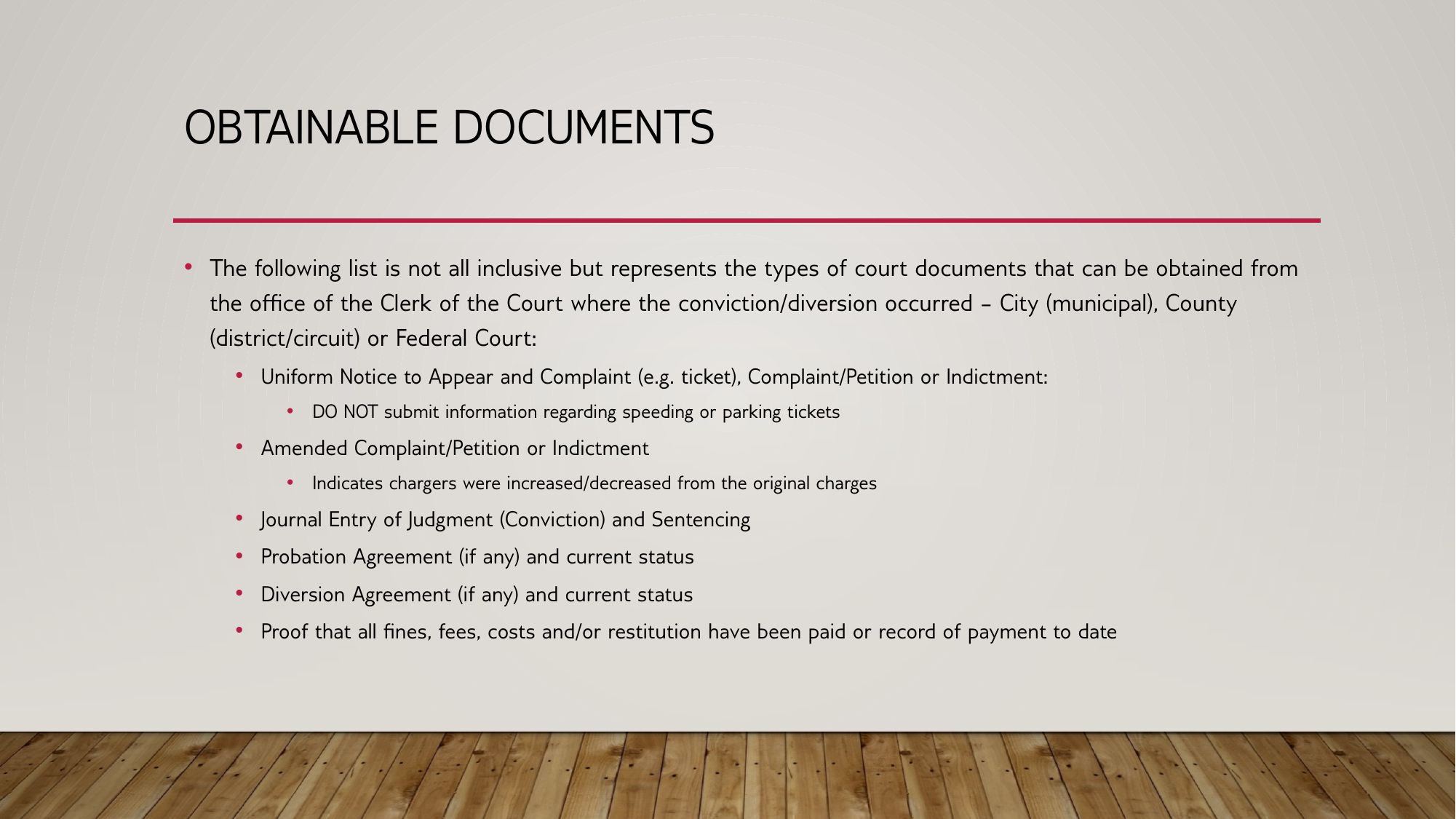

# OBTAINABLE DOCUMENTS
The following list is not all inclusive but represents the types of court documents that can be obtained from the office of the Clerk of the Court where the conviction/diversion occurred – City (municipal), County (district/circuit) or Federal Court:
Uniform Notice to Appear and Complaint (e.g. ticket), Complaint/Petition or Indictment:
DO NOT submit information regarding speeding or parking tickets
Amended Complaint/Petition or Indictment
Indicates chargers were increased/decreased from the original charges
Journal Entry of Judgment (Conviction) and Sentencing
Probation Agreement (if any) and current status
Diversion Agreement (if any) and current status
Proof that all fines, fees, costs and/or restitution have been paid or record of payment to date